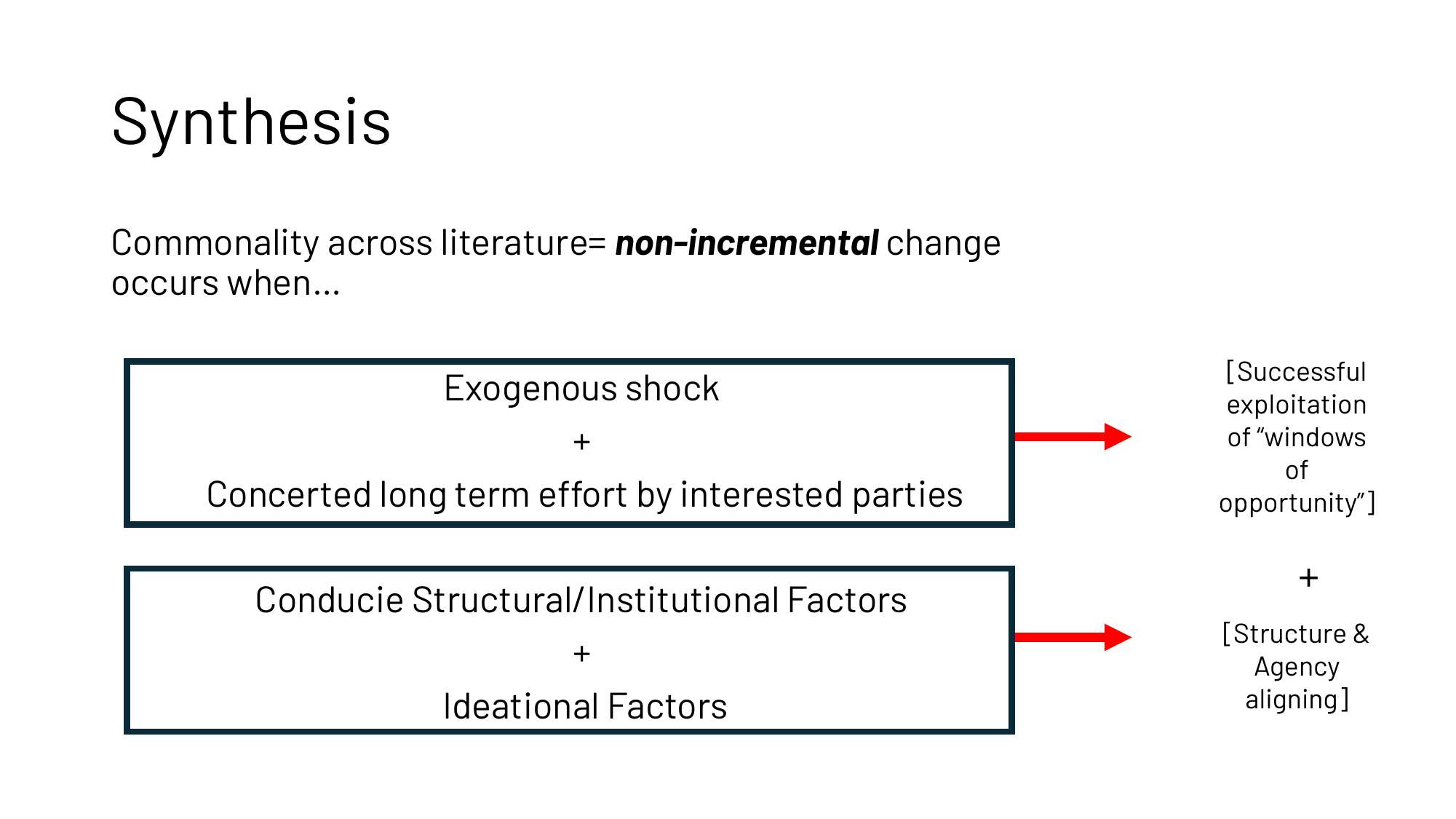

# Synthesis
Commonality across literature= non-incremental change occurs when…

Exogenous shock
+
Concerted long term effort by interested parties

Conducie Structural/Institutional Factors
+
Ideational Factors
[Successful exploitation of “windows of opportunity”]

+

[Structure & Agency aligning]